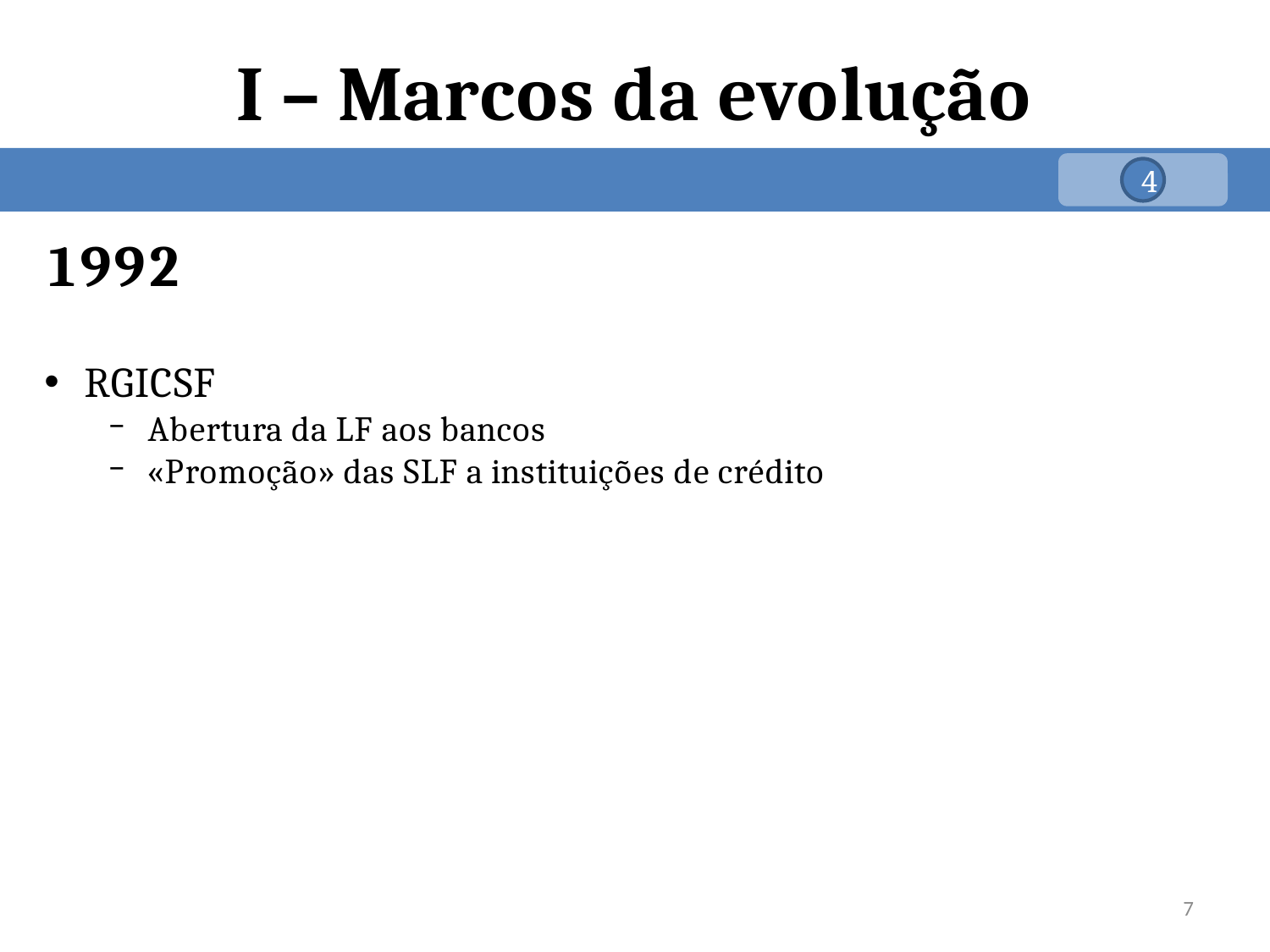

# I – Marcos da evolução

4

1992
RGICSF
Abertura da LF aos bancos
«Promoção» das SLF a instituições de crédito

7